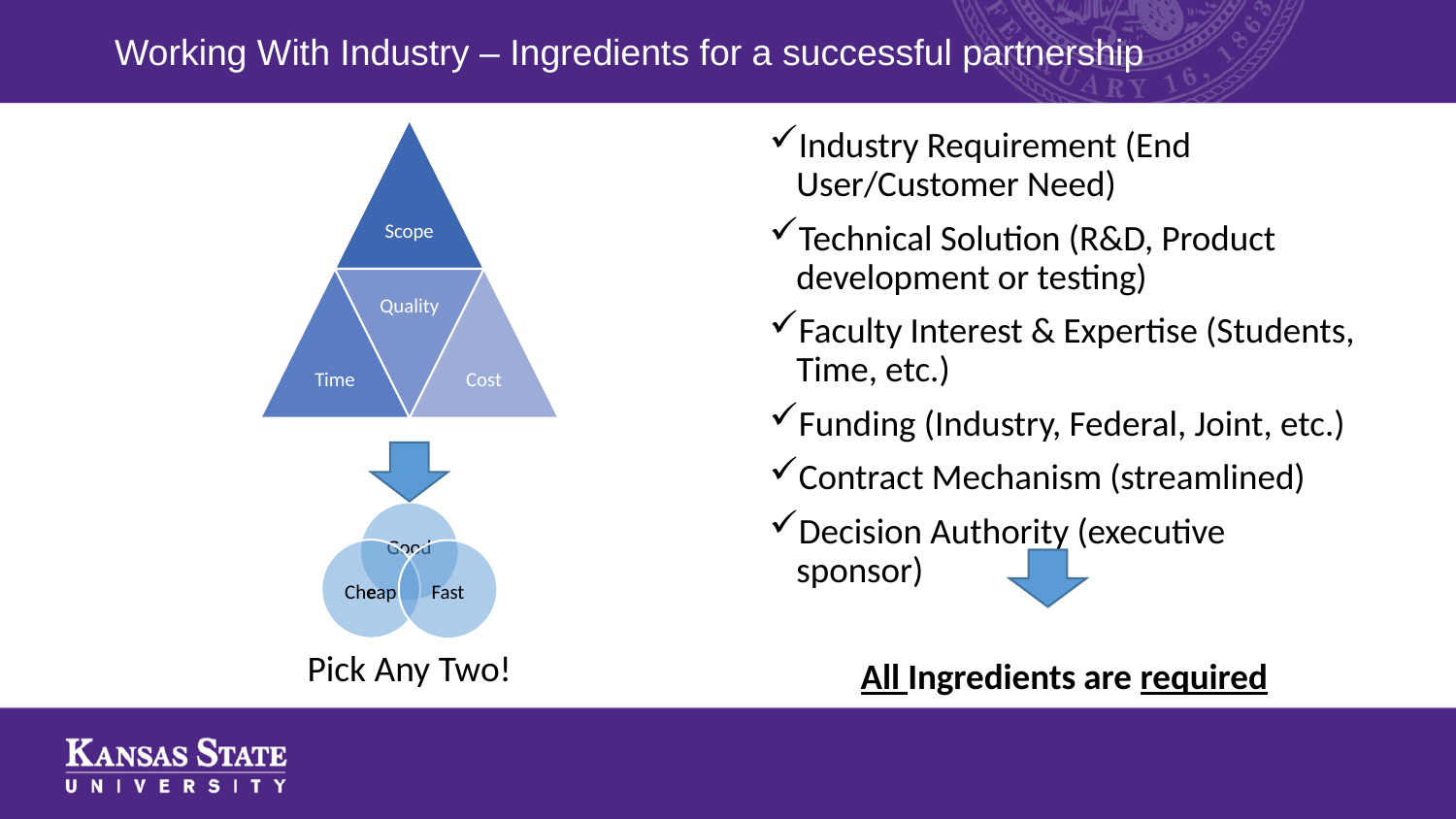

# Working With Industry – Ingredients for a successful partnership

Industry Requirement (End User/Customer Need)
Technical Solution (R&D, Product development or testing)
Faculty Interest & Expertise (Students, Time, etc.)
Funding (Industry, Federal, Joint, etc.)
Contract Mechanism (streamlined)
Decision Authority (executive sponsor)

All Ingredients are required
Scope
Time
Quality
Cost

Good
Cheap
Fast

Pick Any Two!